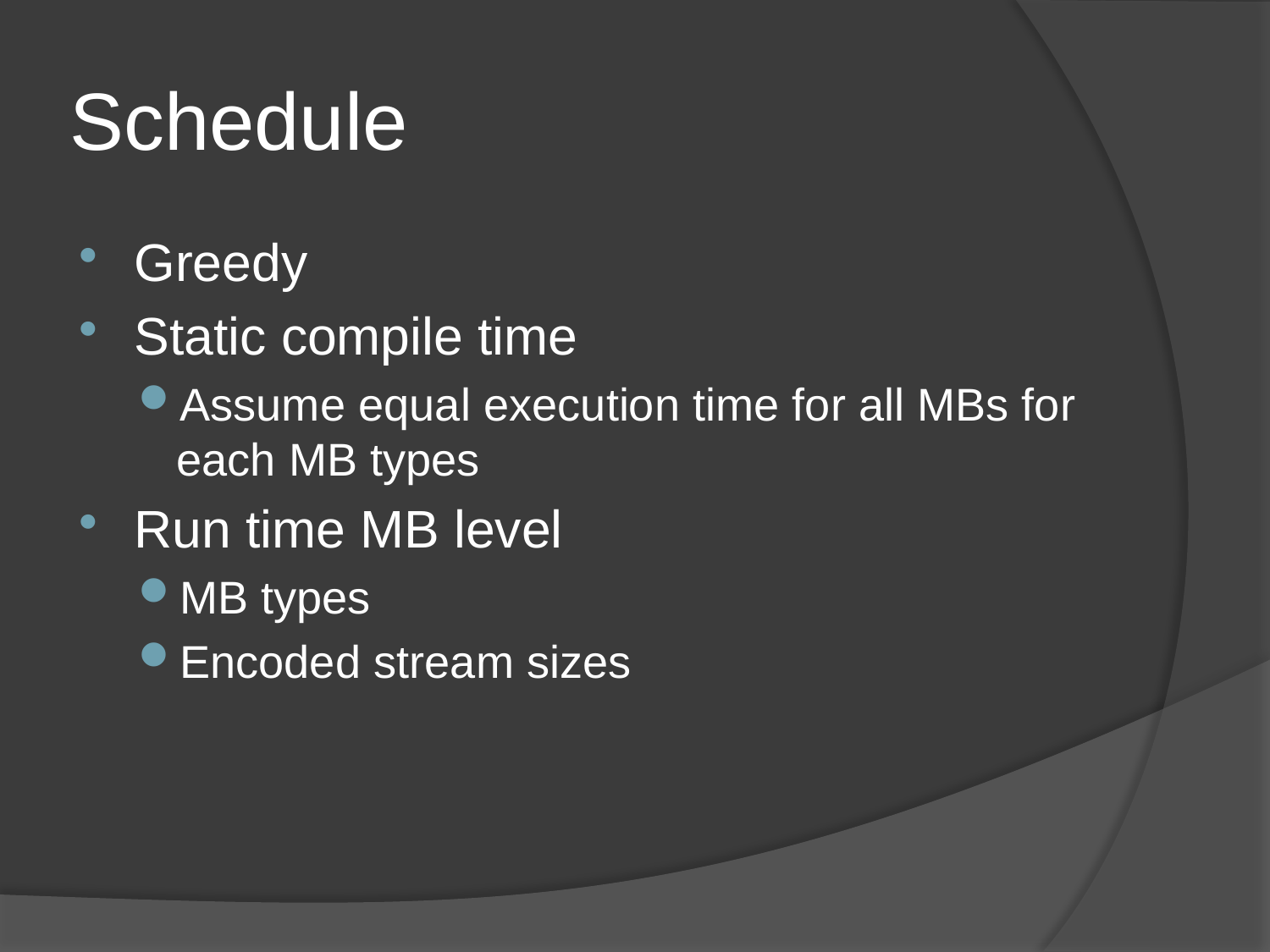

# Schedule
Greedy
Static compile time
Assume equal execution time for all MBs for each MB types
Run time MB level
MB types
Encoded stream sizes